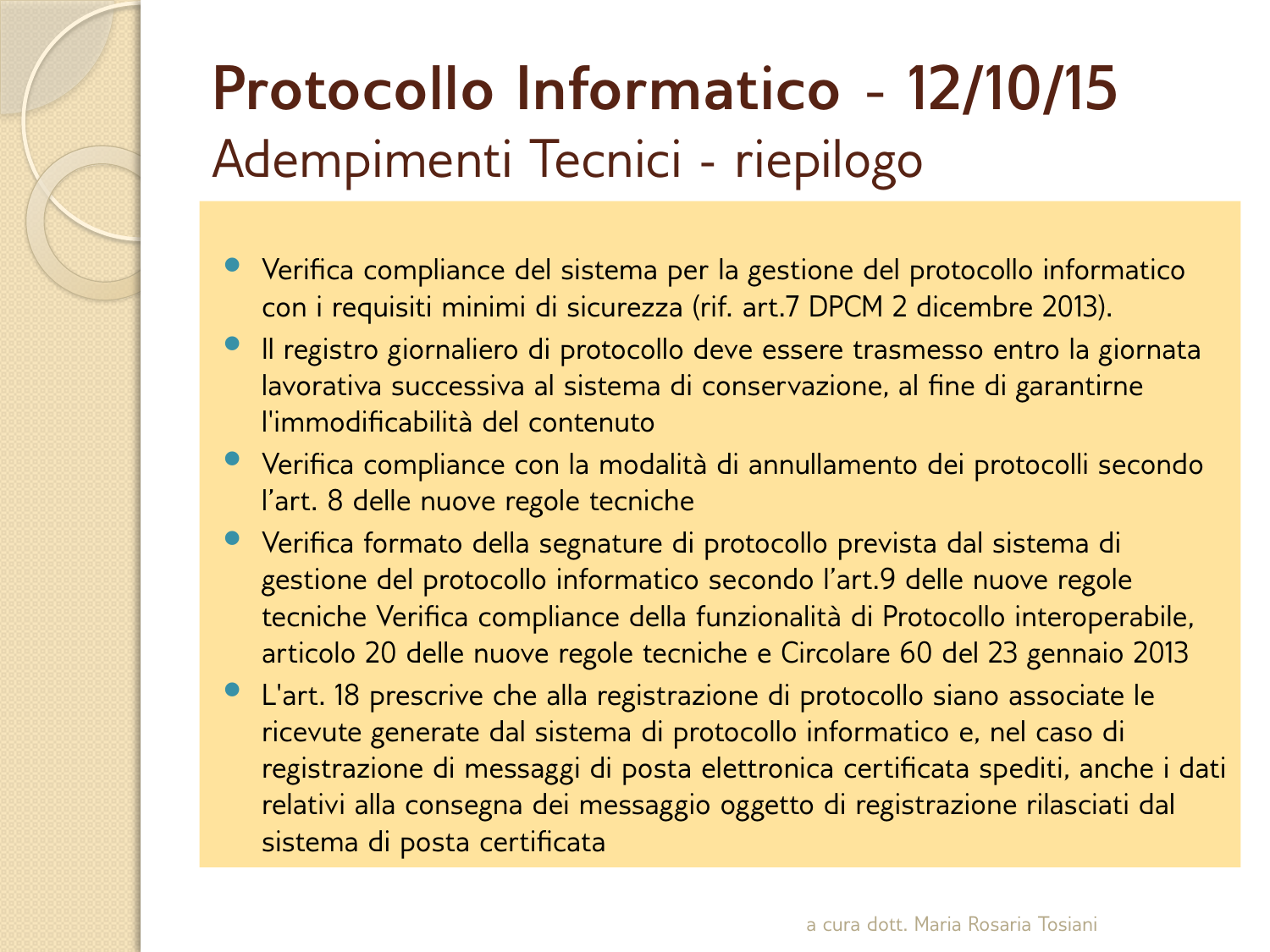

# Protocollo Informatico - 12/10/15 Adempimenti Tecnici - riepilogo

Verifica compliance del sistema per la gestione del protocollo informatico con i requisiti minimi di sicurezza (rif. art.7 DPCM 2 dicembre 2013).
Il registro giornaliero di protocollo deve essere trasmesso entro la giornata lavorativa successiva al sistema di conservazione, al fine di garantirne l'immodificabilità del contenuto
Verifica compliance con la modalità di annullamento dei protocolli secondo l’art. 8 delle nuove regole tecniche
Verifica formato della segnature di protocollo prevista dal sistema di gestione del protocollo informatico secondo l’art.9 delle nuove regole tecniche Verifica compliance della funzionalità di Protocollo interoperabile, articolo 20 delle nuove regole tecniche e Circolare 60 del 23 gennaio 2013
L'art. 18 prescrive che alla registrazione di protocollo siano associate le ricevute generate dal sistema di protocollo informatico e, nel caso di registrazione di messaggi di posta elettronica certificata spediti, anche i dati relativi alla consegna dei messaggio oggetto di registrazione rilasciati dal sistema di posta certificata
a cura dott. Maria Rosaria Tosiani